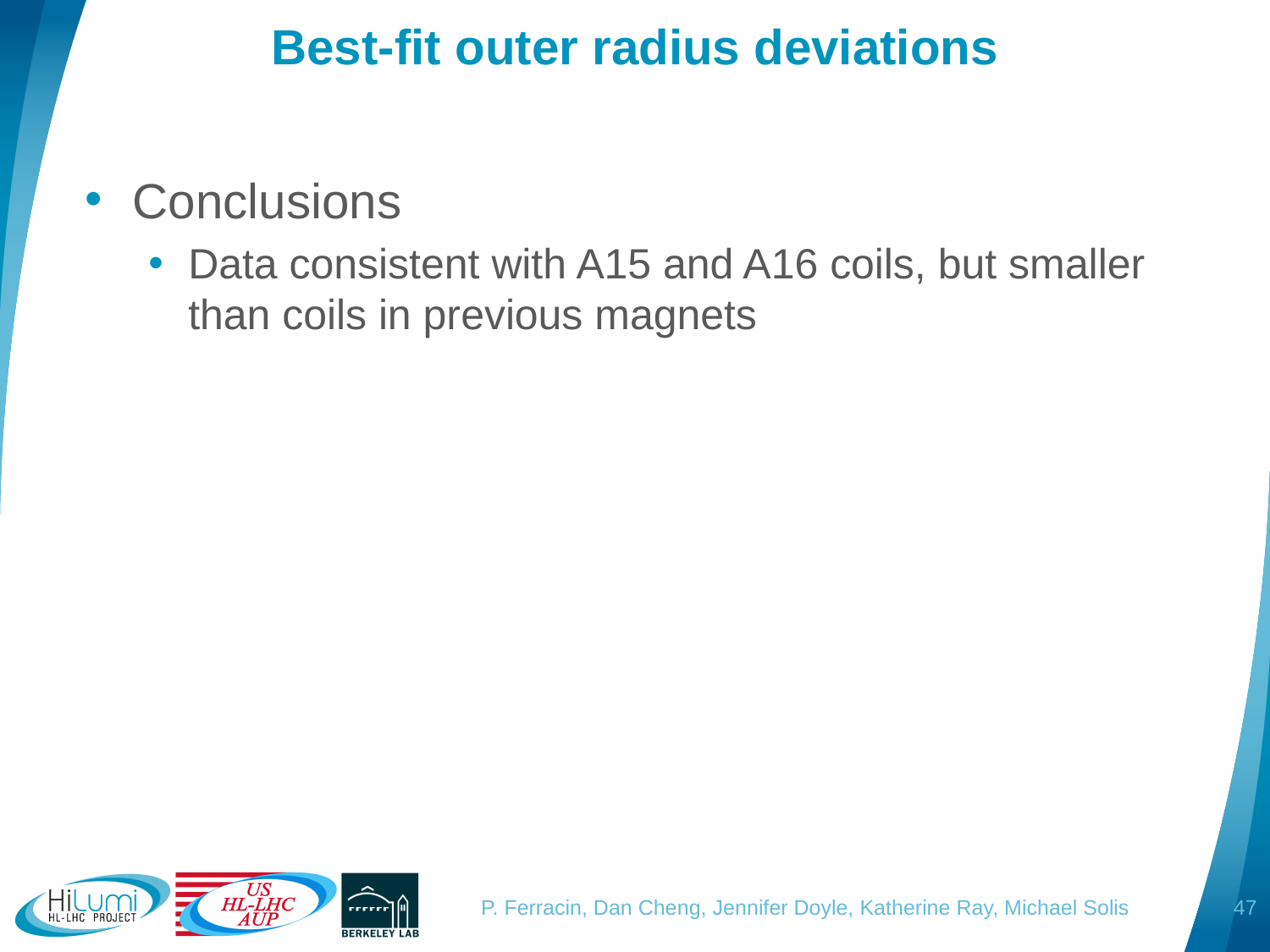

# Best-fit outer radius deviations
Conclusions
Data consistent with A15 and A16 coils, but smaller than coils in previous magnets

47
P. Ferracin, Dan Cheng, Jennifer Doyle, Katherine Ray, Michael Solis